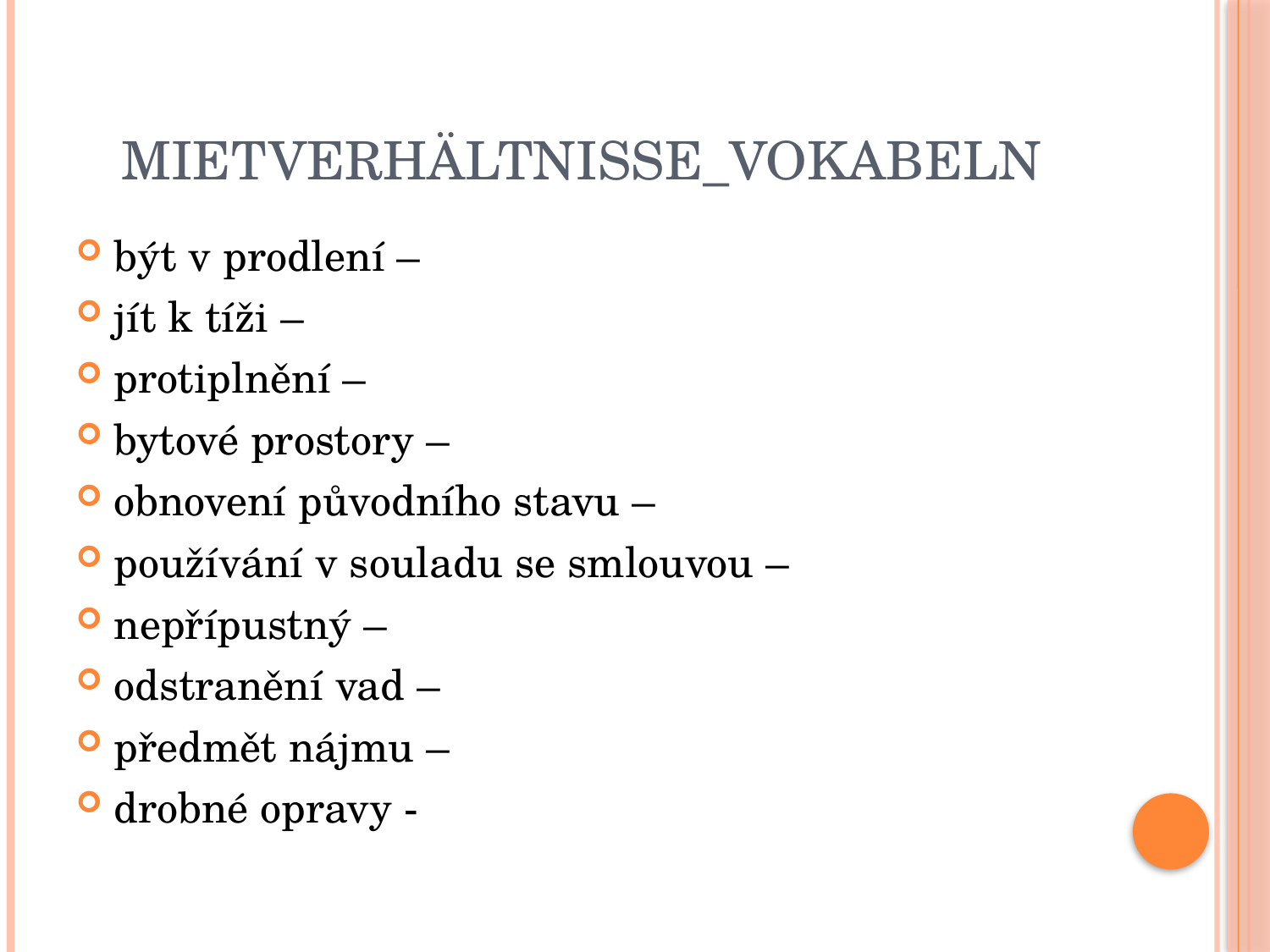

# MIETVERHÄLTNISSE_VOKABELN
být v prodlení –
jít k tíži –
protiplnění –
bytové prostory –
obnovení původního stavu –
používání v souladu se smlouvou –
nepřípustný –
odstranění vad –
předmět nájmu –
drobné opravy -